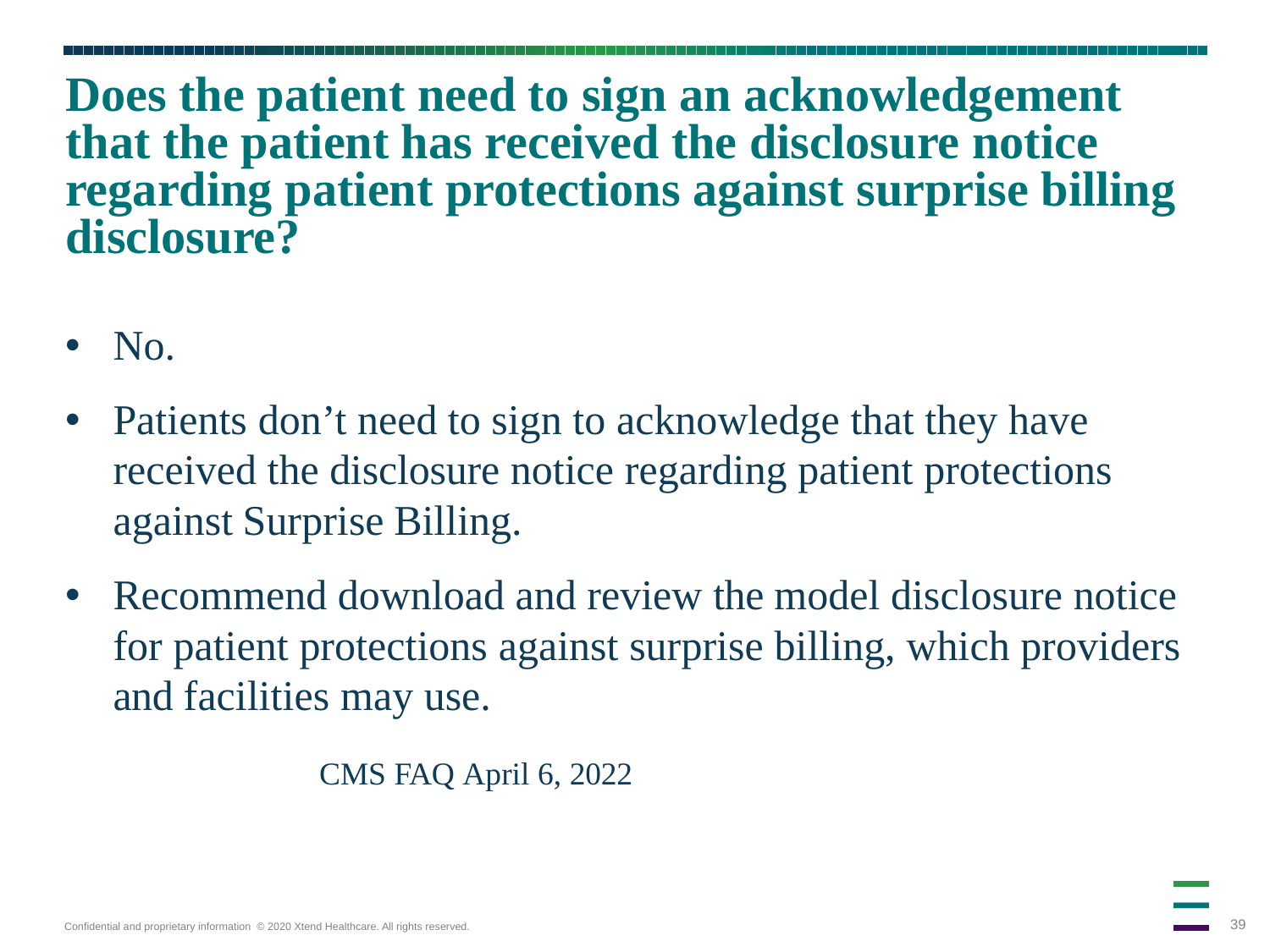

# Does the patient need to sign an acknowledgement that the patient has received the disclosure notice regarding patient protections against surprise billing disclosure?
No.

Patients don’t need to sign to acknowledge that they have received the disclosure notice regarding patient protections against Surprise Billing.

Recommend download and review the model disclosure notice for patient protections against surprise billing, which providers and facilities may use.

		CMS FAQ April 6, 2022